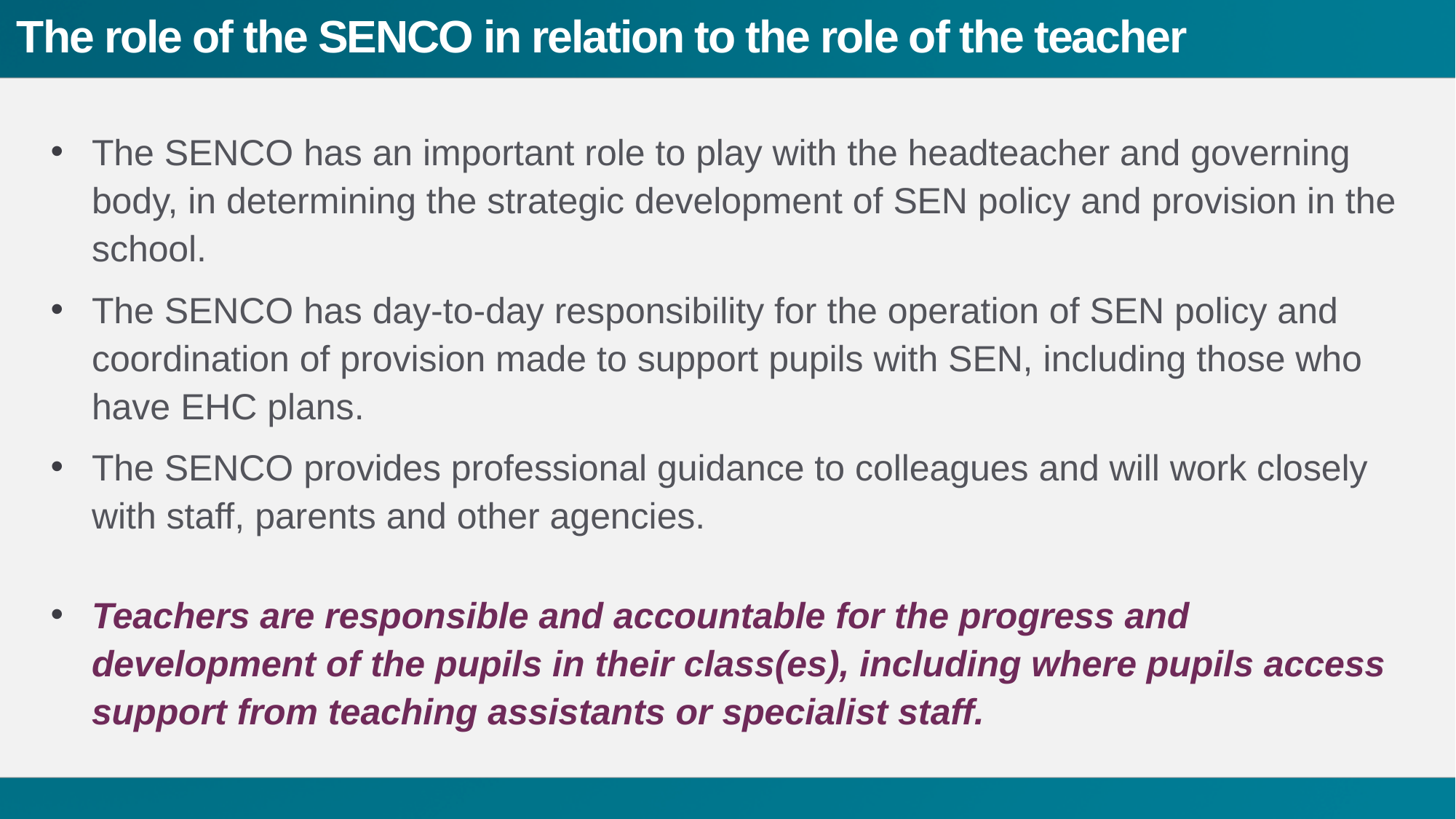

# The role of the SENCO in relation to the role of the teacher
The SENCO has an important role to play with the headteacher and governing body, in determining the strategic development of SEN policy and provision in the school.
The SENCO has day-to-day responsibility for the operation of SEN policy and coordination of provision made to support pupils with SEN, including those who have EHC plans.
The SENCO provides professional guidance to colleagues and will work closely with staff, parents and other agencies.

Teachers are responsible and accountable for the progress and development of the pupils in their class(es), including where pupils access support from teaching assistants or specialist staff.